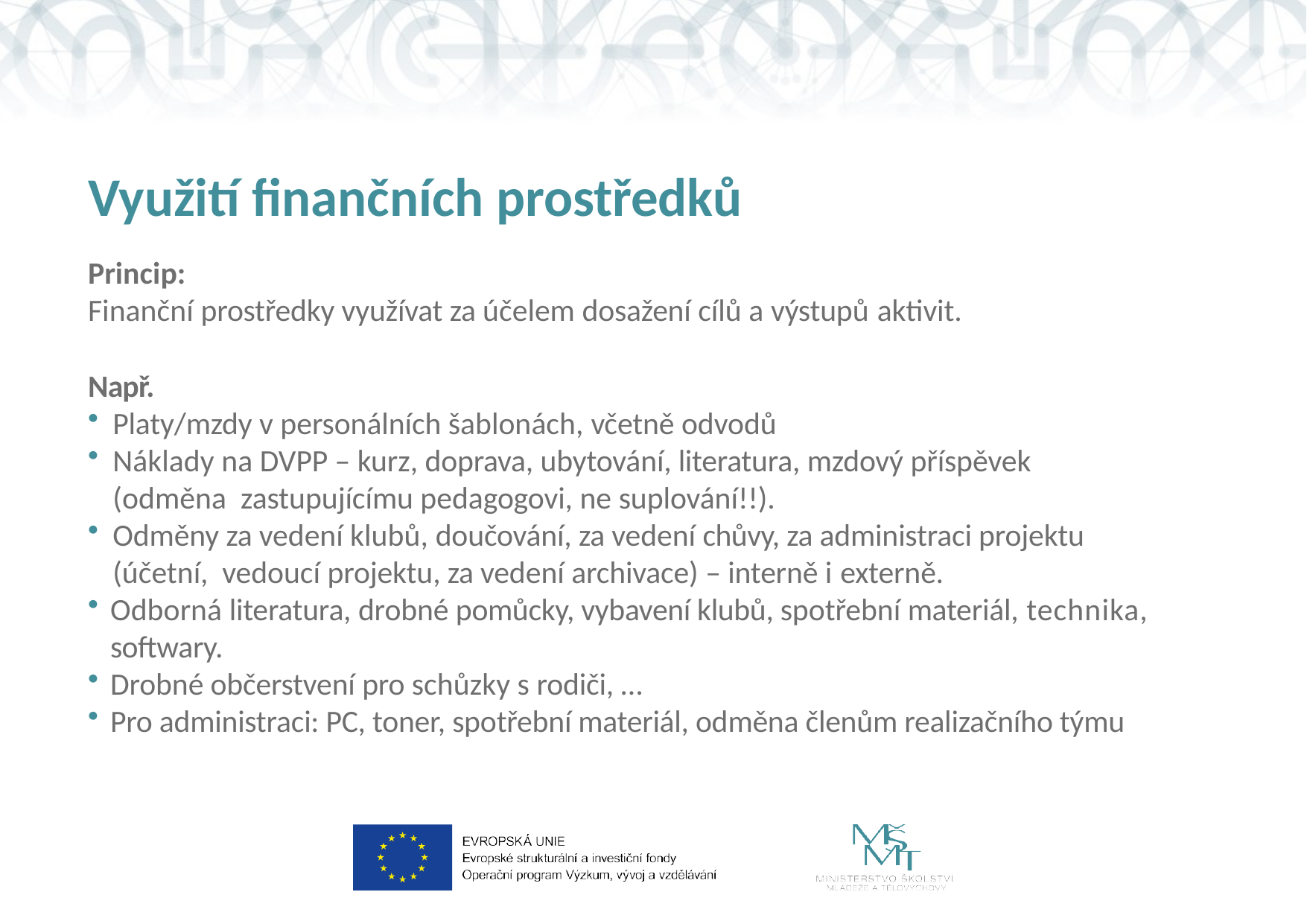

# Využití finančních prostředků
Princip:
Finanční prostředky využívat za účelem dosažení cílů a výstupů aktivit.

Např.
Platy/mzdy v personálních šablonách, včetně odvodů
Náklady na DVPP – kurz, doprava, ubytování, literatura, mzdový příspěvek (odměna  zastupujícímu pedagogovi, ne suplování!!).
Odměny za vedení klubů, doučování, za vedení chůvy, za administraci projektu (účetní,  vedoucí projektu, za vedení archivace) – interně i externě.
Odborná literatura, drobné pomůcky, vybavení klubů, spotřební materiál, technika, softwary.
Drobné občerstvení pro schůzky s rodiči, …
Pro administraci: PC, toner, spotřební materiál, odměna členům realizačního týmu